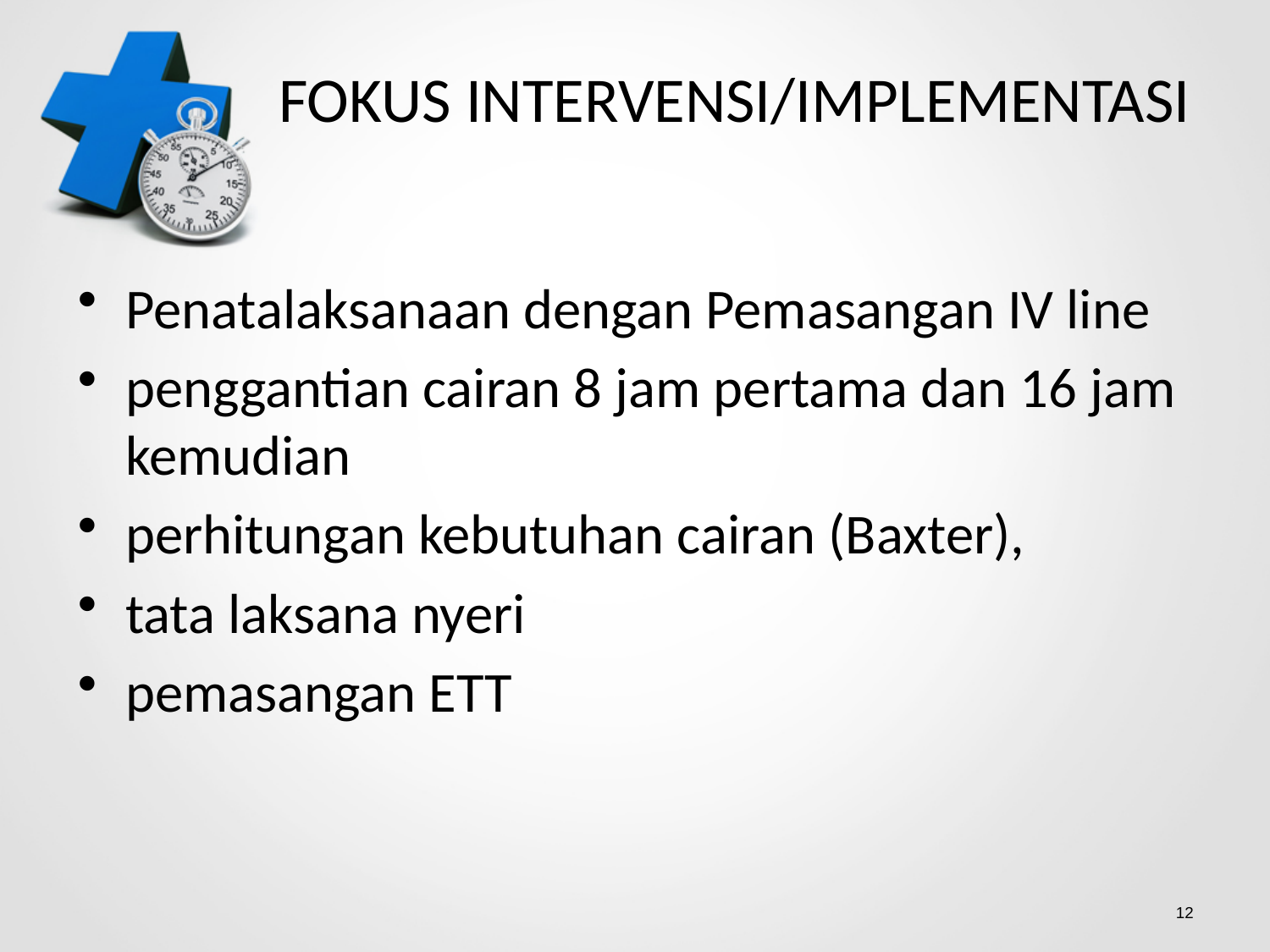

# FOKUS INTERVENSI/IMPLEMENTASI
Penatalaksanaan dengan Pemasangan IV line
penggantian cairan 8 jam pertama dan 16 jam kemudian
perhitungan kebutuhan cairan (Baxter),
tata laksana nyeri
pemasangan ETT

12